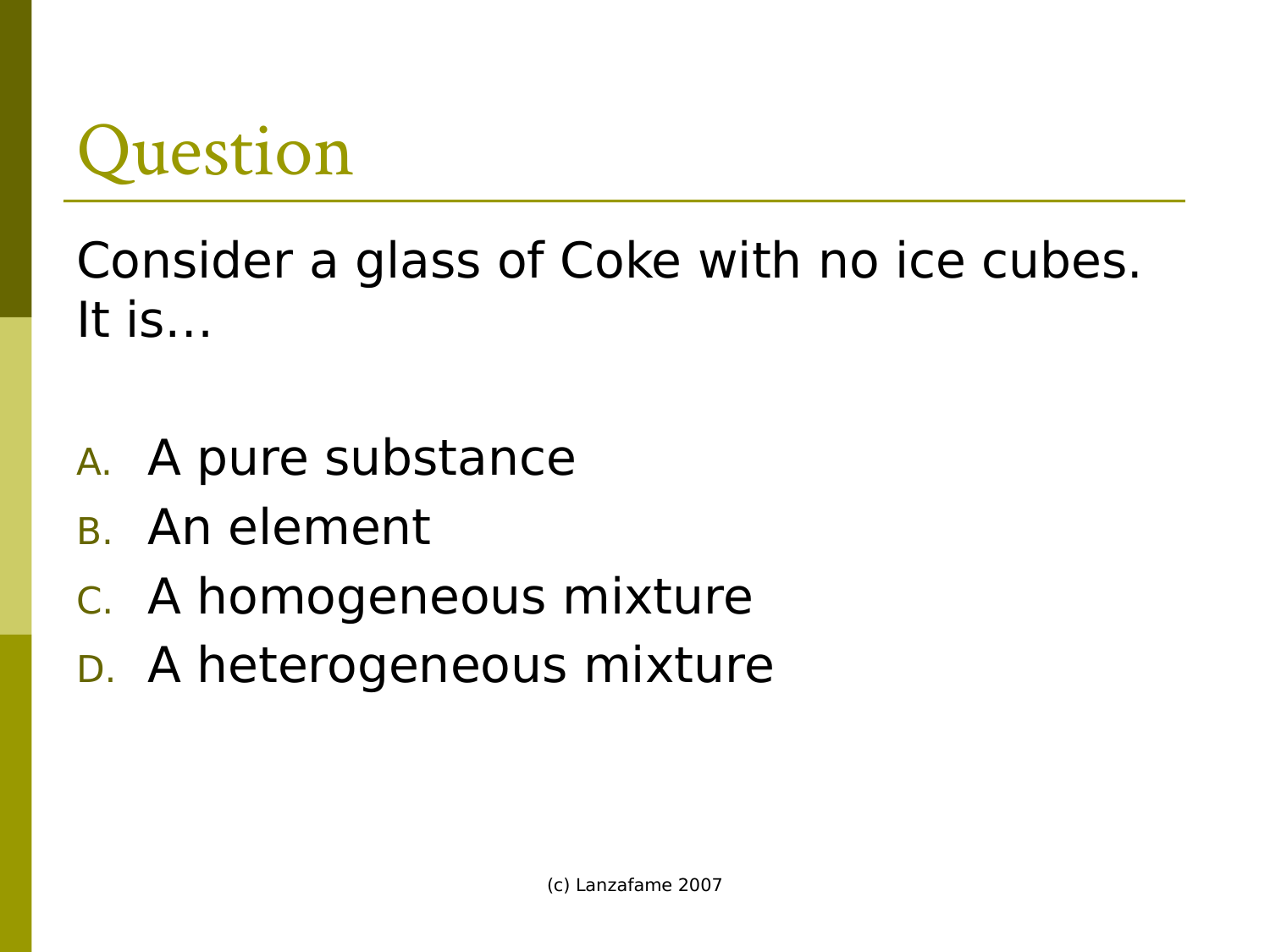

# Question
Consider a glass of Coke with no ice cubes.  It is…

A pure substance
An element
A homogeneous mixture
A heterogeneous mixture
(c) Lanzafame 2007